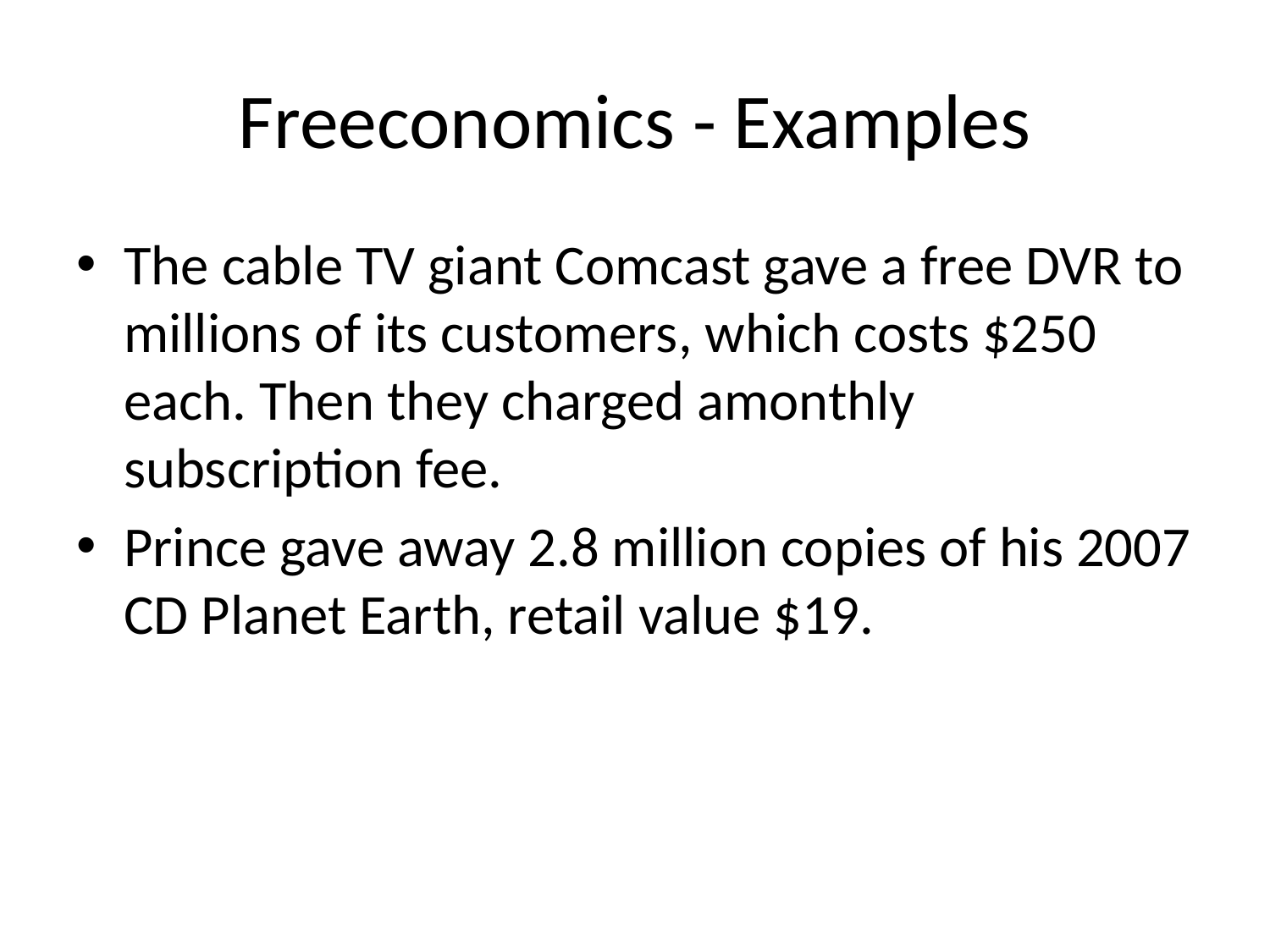

# Freeconomics - Examples
The cable TV giant Comcast gave a free DVR to millions of its customers, which costs $250 each. Then they charged amonthly subscription fee.
Prince gave away 2.8 million copies of his 2007 CD Planet Earth, retail value $19.